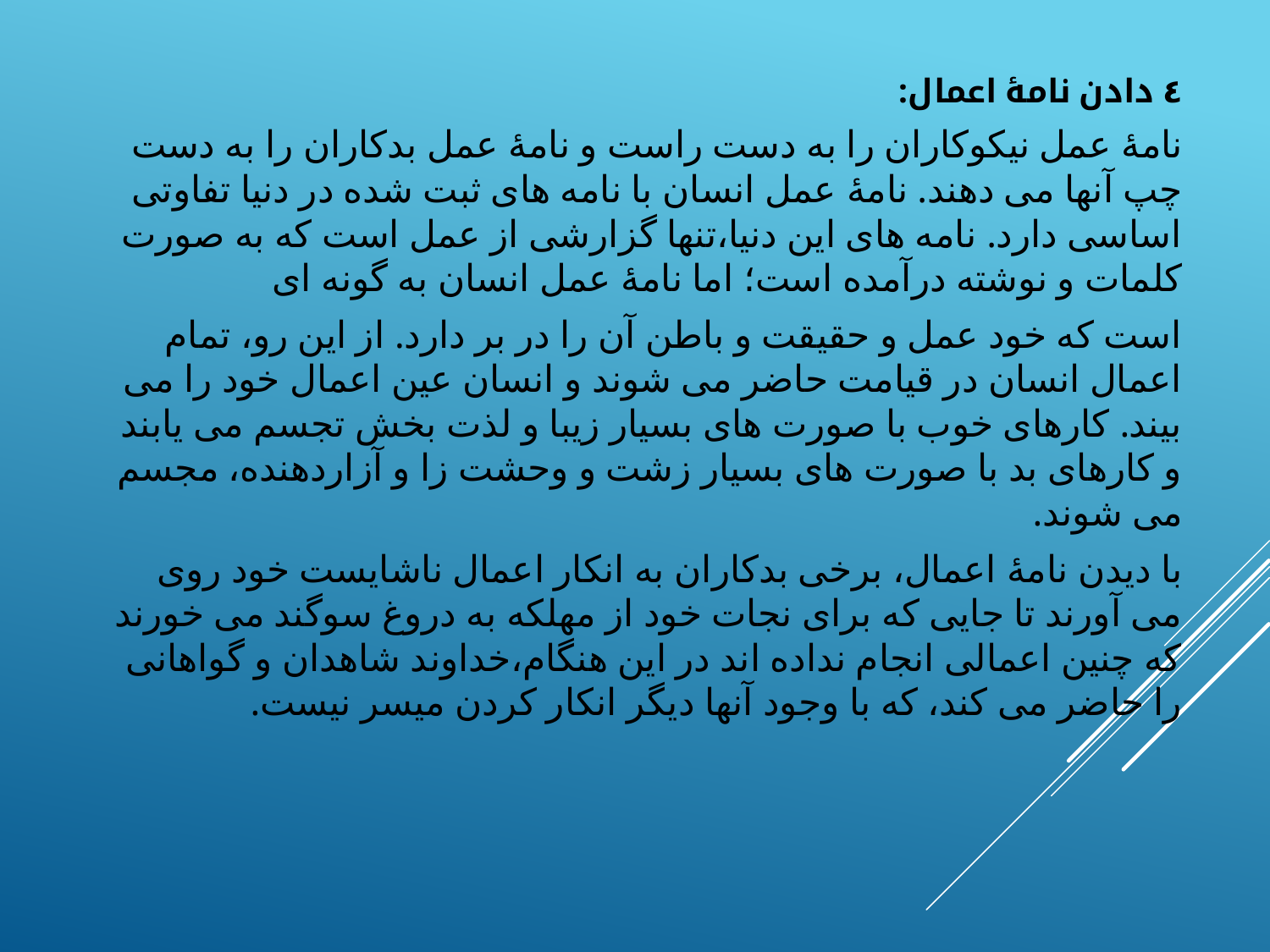

٤ دادن نامۀ اعمال:
نامهٔ عمل نیکوکاران را به دست راست و نامهٔ عمل بدکاران را به دست چپ آنها می دهند. نامهٔ عمل انسان با نامه های ثبت شده در دنیا تفاوتی اساسی دارد. نامه های این دنیا،تنها گزارشی از عمل است که به صورت کلمات و نوشته درآمده است؛ اما نامهٔ عمل انسان به گونه ای
است که خود عمل و حقیقت و باطن آن را در بر دارد. از این رو، تمام اعمال انسان در قیامت حاضر می شوند و انسان عین اعمال خود را می بیند. کارهای خوب با صورت های بسیار زیبا و لذت بخش تجسم می یابند و کارهای بد با صورت های بسیار زشت و وحشت زا و آزاردهنده، مجسم می شوند.
با دیدن نامهٔ اعمال، برخی بدکاران به انکار اعمال ناشایست خود روی می آورند تا جایی که برای نجات خود از مهلکه به دروغ سوگند می خورند که چنین اعمالی انجام نداده اند در این هنگام،خداوند شاهدان و گواهانی را حاضر می کند، که با وجود آنها دیگر انکار کردن میسر نیست.